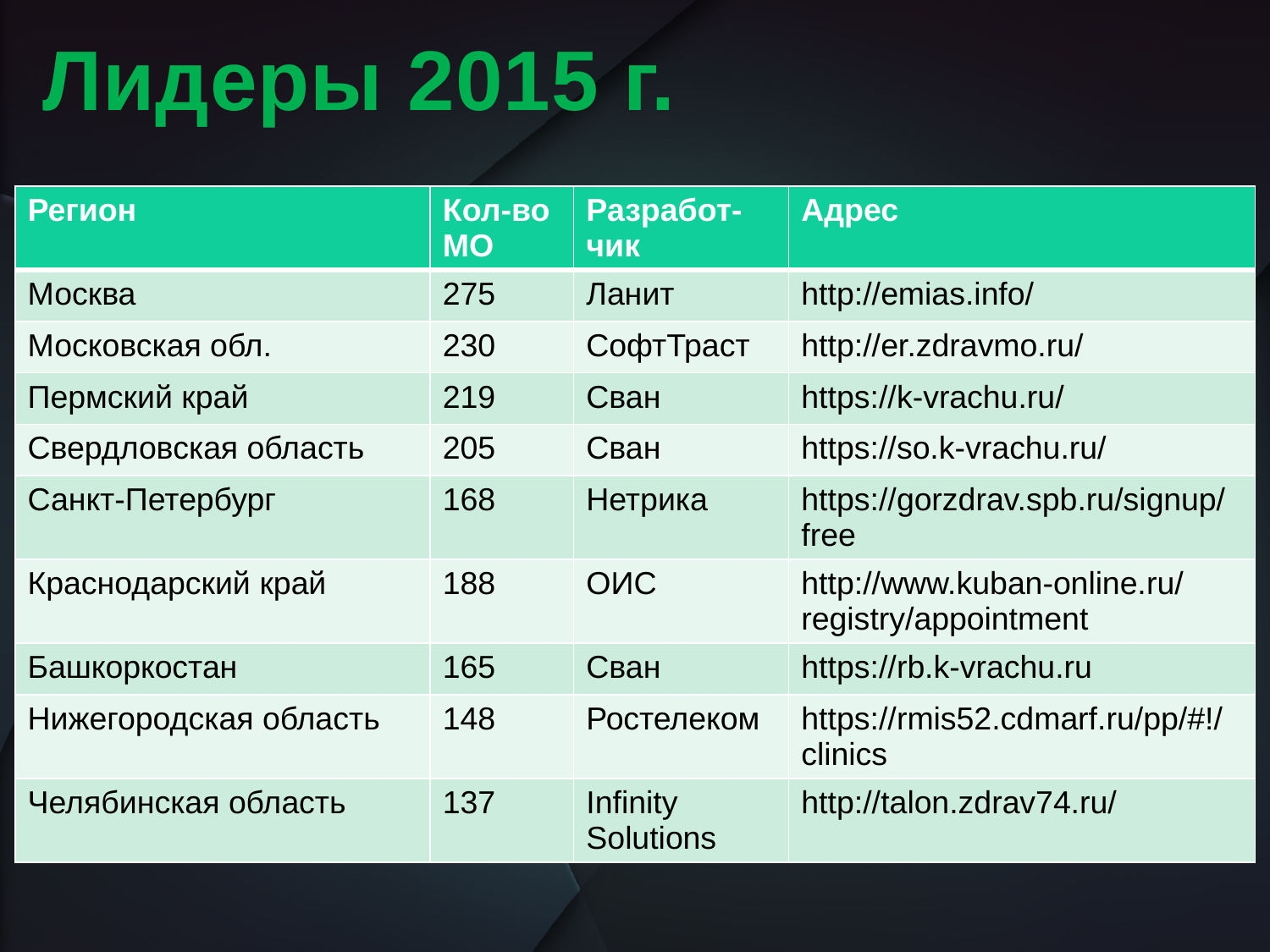

# Лидеры 2015 г.
| Регион | Кол-во МО | Разработ-чик | Адрес |
| --- | --- | --- | --- |
| Москва | 275 | Ланит | http://emias.info/ |
| Московская обл. | 230 | СофтТраст | http://er.zdravmo.ru/ |
| Пермский край | 219 | Сван | https://k-vrachu.ru/ |
| Свердловская область | 205 | Сван | https://so.k-vrachu.ru/ |
| Санкт-Петербург | 168 | Нетрика | https://gorzdrav.spb.ru/signup/free |
| Краснодарский край | 188 | ОИС | http://www.kuban-online.ru/registry/appointment |
| Башкоркостан | 165 | Сван | https://rb.k-vrachu.ru |
| Нижегородская область | 148 | Ростелеком | https://rmis52.cdmarf.ru/pp/#!/clinics |
| Челябинская область | 137 | Infinity Solutions | http://talon.zdrav74.ru/ |